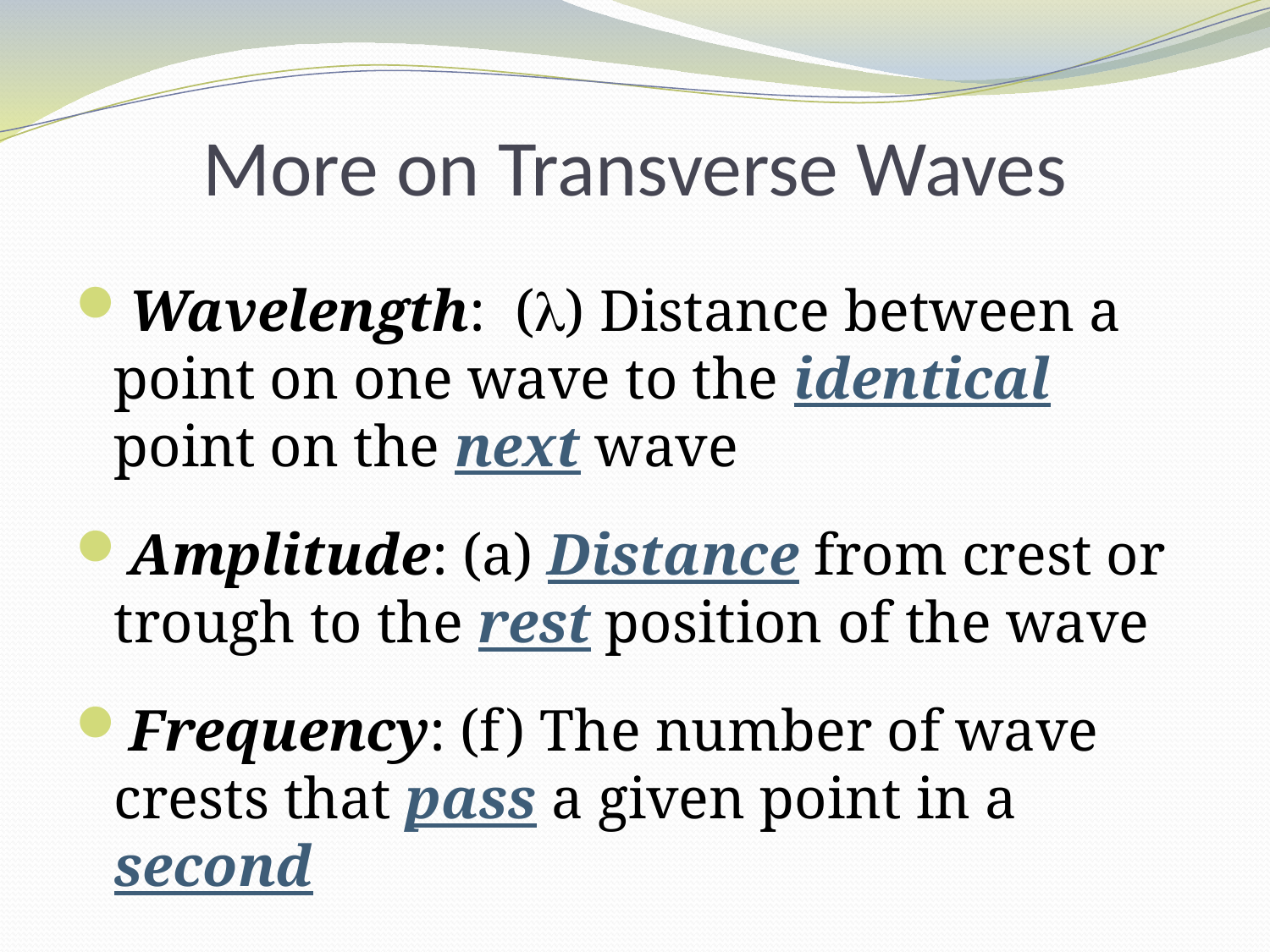

# More on Transverse Waves
Wavelength:  (λ) Distance between a point on one wave to the identical point on the next wave

Amplitude: (a) Distance from crest or trough to the rest position of the wave

Frequency: (f) The number of wave crests that pass a given point in a second